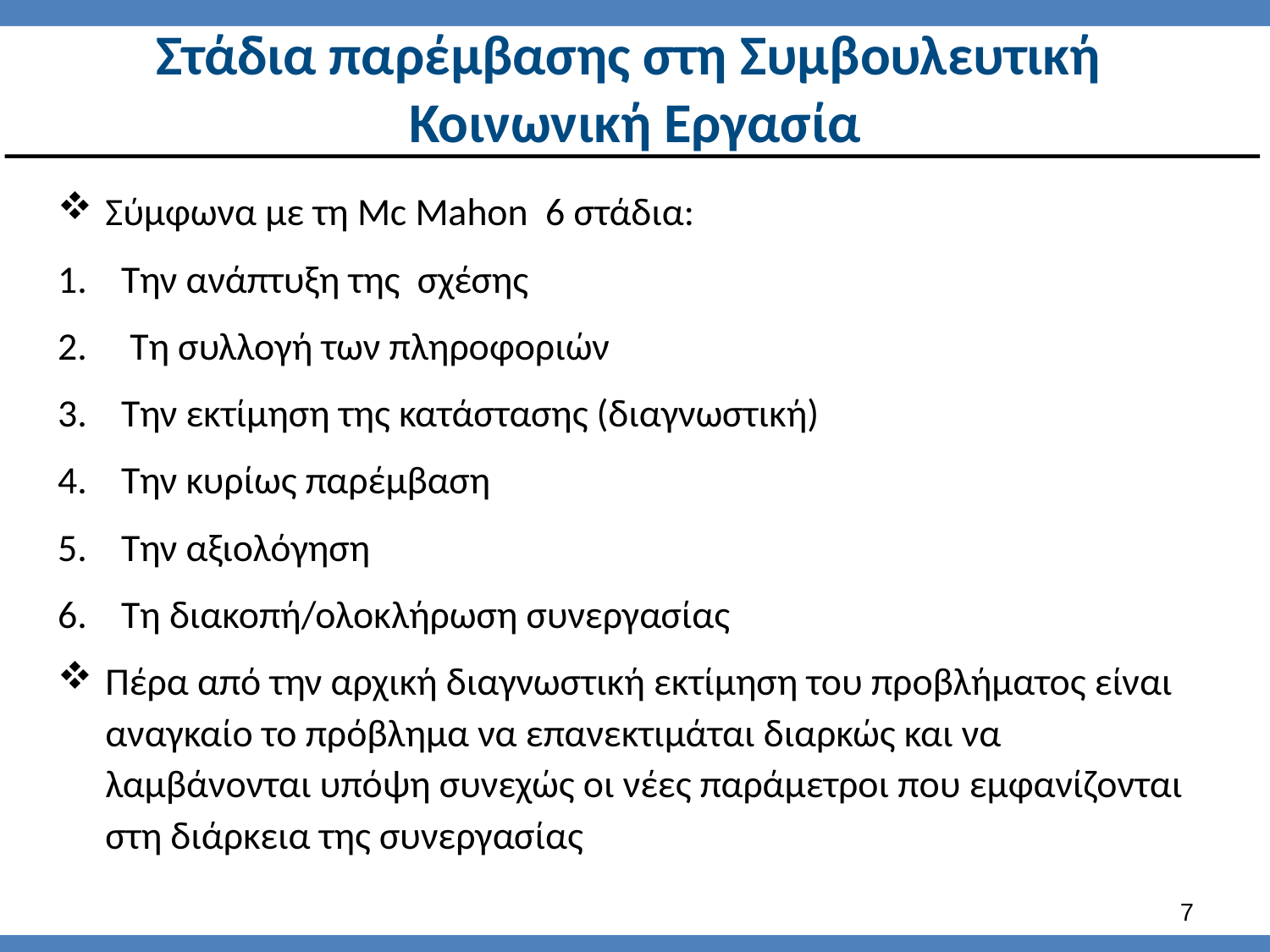

# Στάδια παρέμβασης στη Συμβουλευτική Κοινωνική Εργασία
Σύμφωνα με τη Mc Mahon  6 στάδια:
Την ανάπτυξη της  σχέσης
 Τη συλλογή των πληροφοριών
Την εκτίμηση της κατάστασης (διαγνωστική)
Την κυρίως παρέμβαση
Την αξιολόγηση
Τη διακοπή/ολοκλήρωση συνεργασίας
Πέρα από την αρχική διαγνωστική εκτίμηση του προβλήματος είναι αναγκαίο το πρόβλημα να επανεκτιμάται διαρκώς και να λαμβάνονται υπόψη συνεχώς οι νέες παράμετροι που εμφανίζονται στη διάρκεια της συνεργασίας
7